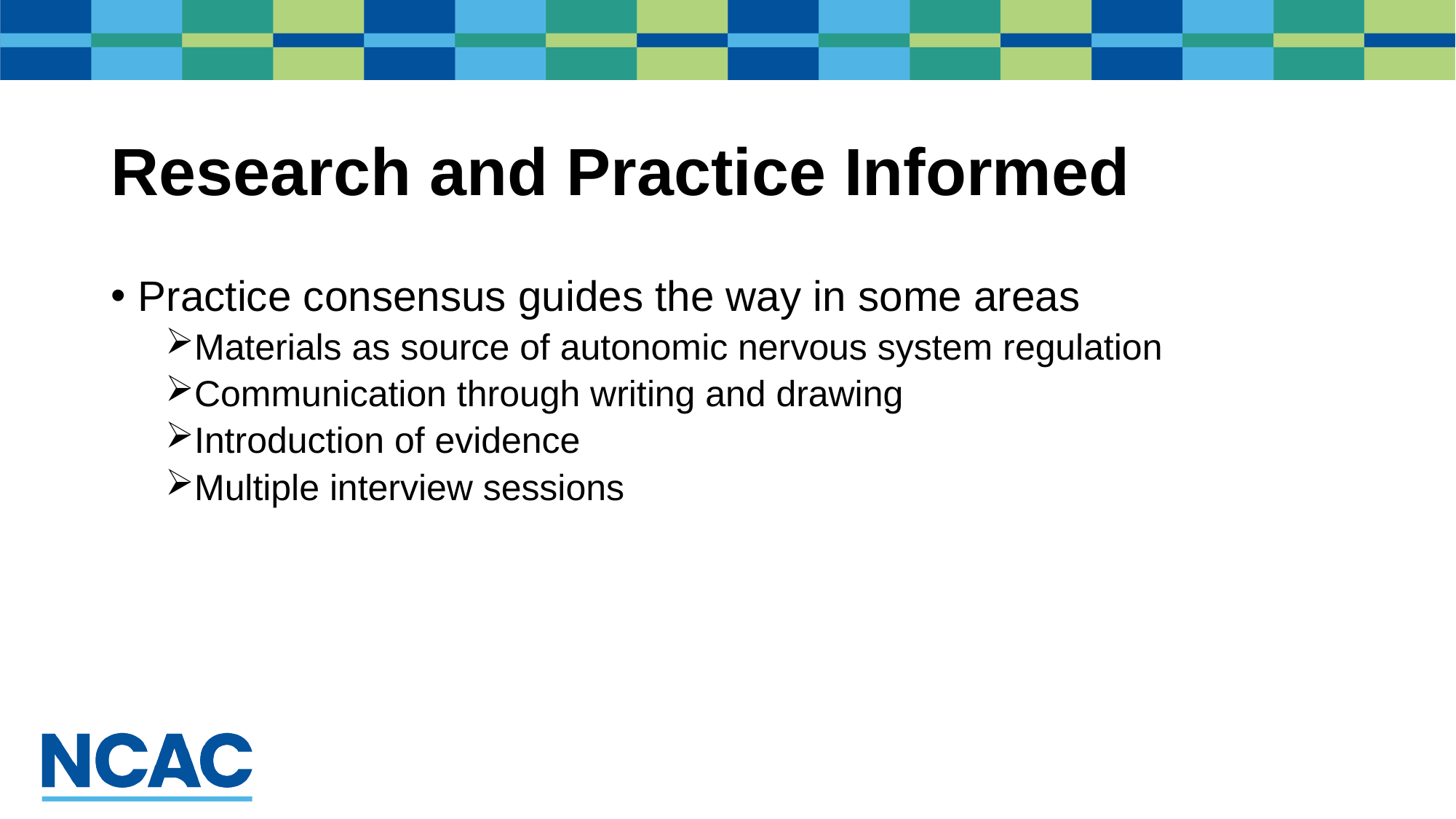

# Research and Practice Informed
Practice consensus guides the way in some areas
Materials as source of autonomic nervous system regulation
Communication through writing and drawing
Introduction of evidence
Multiple interview sessions